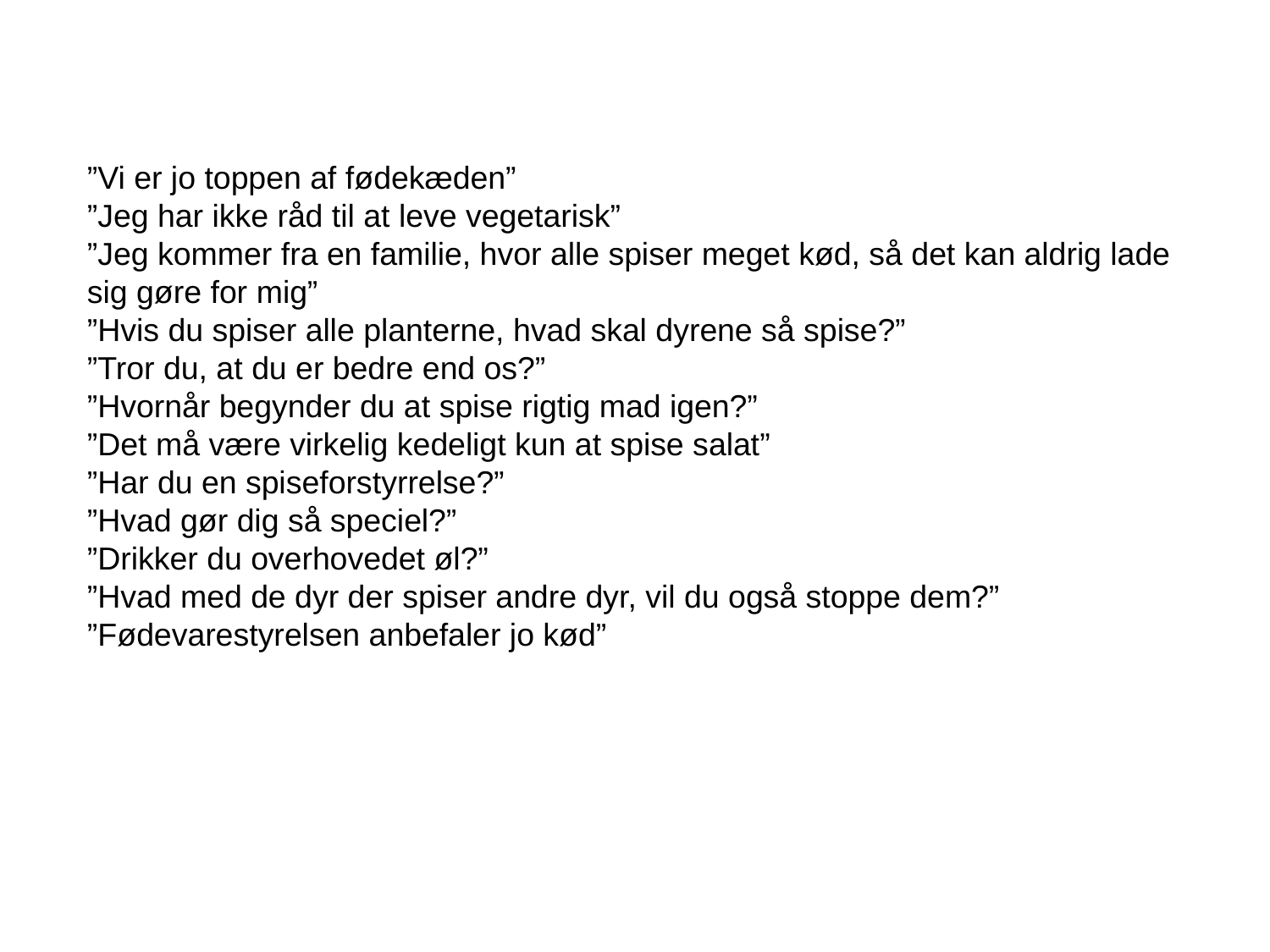

”Vi er jo toppen af fødekæden”
”Jeg har ikke råd til at leve vegetarisk”
”Jeg kommer fra en familie, hvor alle spiser meget kød, så det kan aldrig lade sig gøre for mig”
”Hvis du spiser alle planterne, hvad skal dyrene så spise?”
”Tror du, at du er bedre end os?”
”Hvornår begynder du at spise rigtig mad igen?”
”Det må være virkelig kedeligt kun at spise salat”
”Har du en spiseforstyrrelse?”
”Hvad gør dig så speciel?”
”Drikker du overhovedet øl?”
”Hvad med de dyr der spiser andre dyr, vil du også stoppe dem?”
”Fødevarestyrelsen anbefaler jo kød”